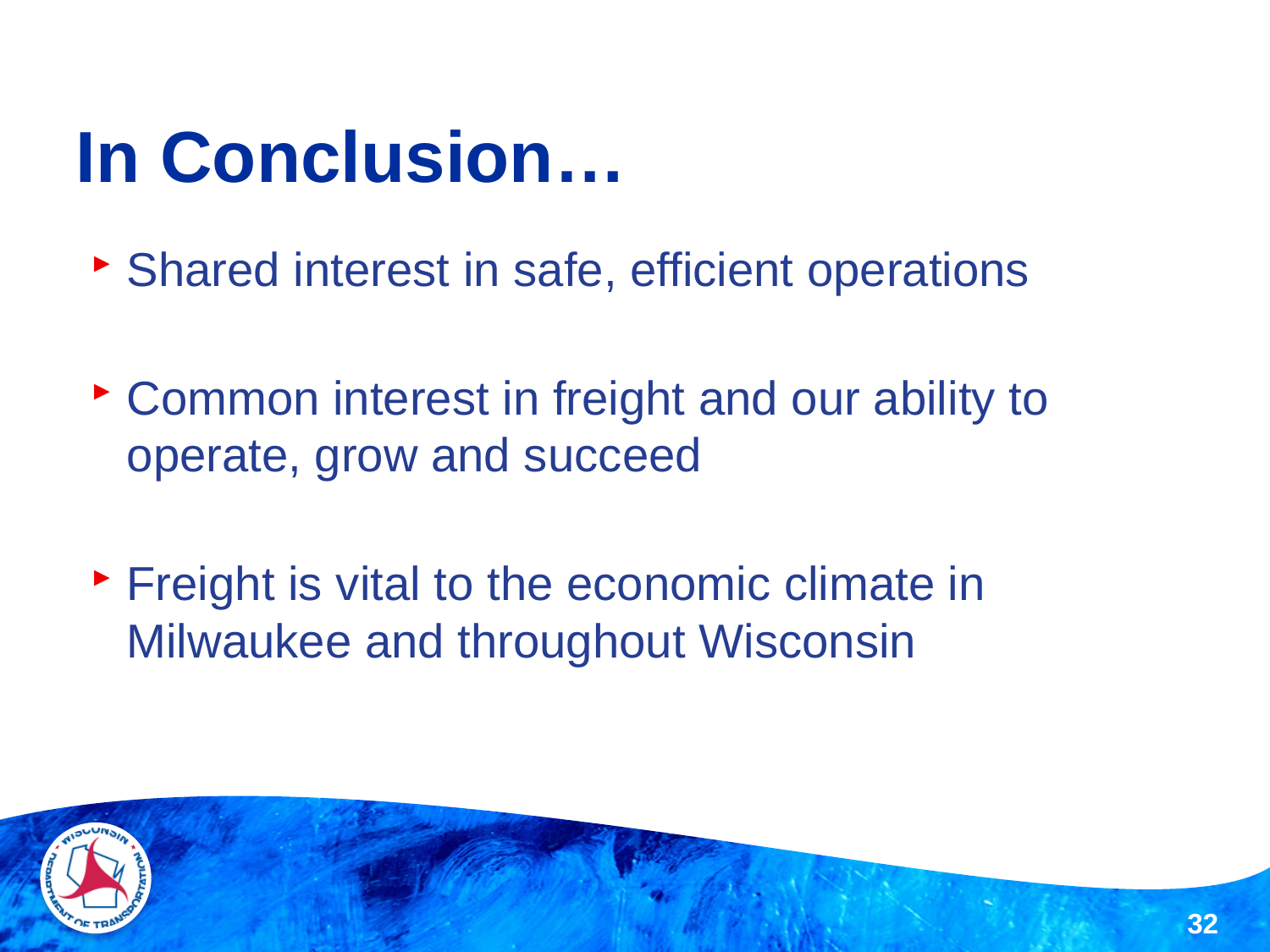

# In Conclusion…
Shared interest in safe, efficient operations

Common interest in freight and our ability to operate, grow and succeed

Freight is vital to the economic climate in Milwaukee and throughout Wisconsin

32